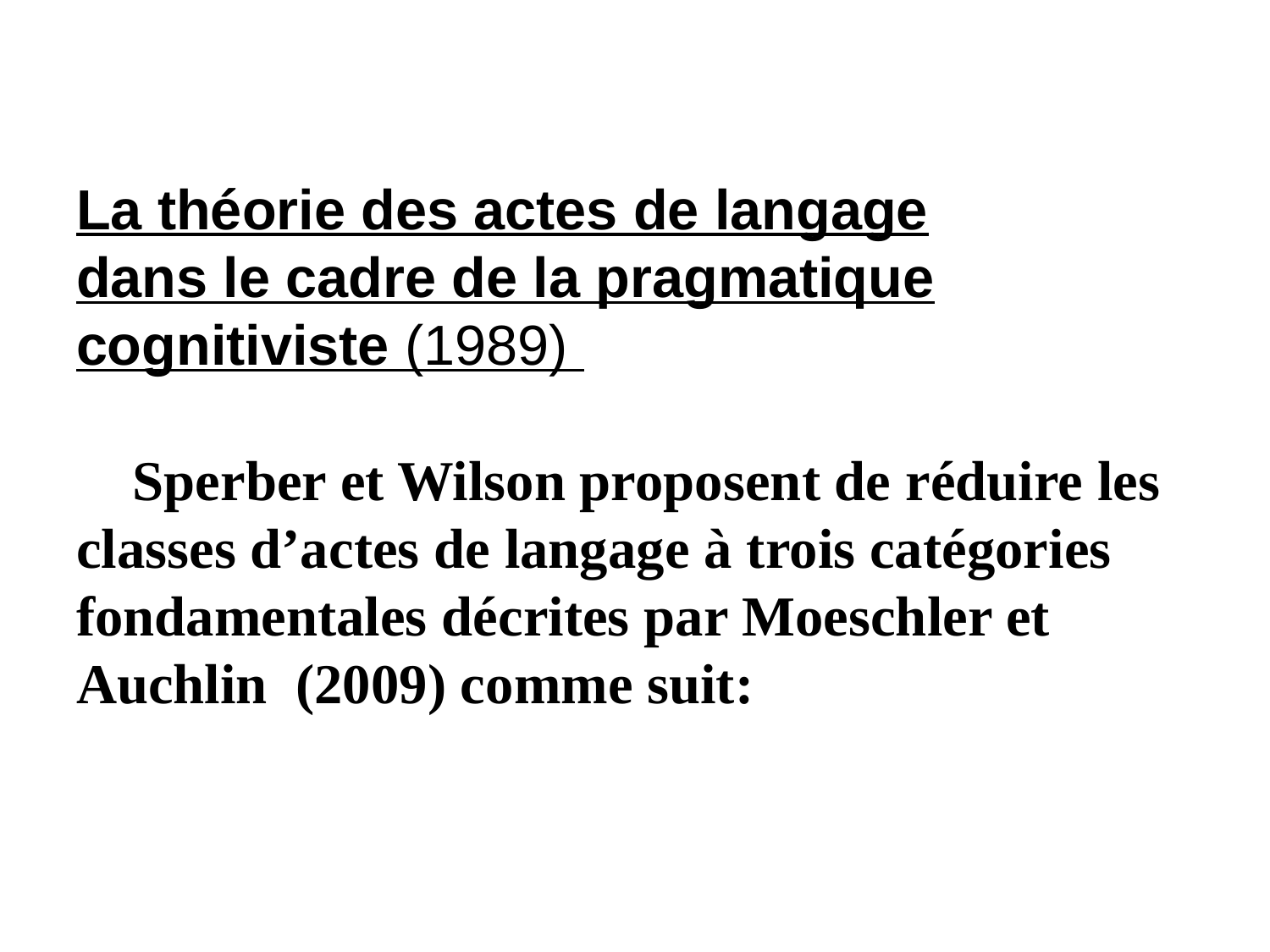

# La théorie des actes de langage dans le cadre de la pragmatique cognitiviste (1989) Sperber et Wilson proposent de réduire les classes d’actes de langage à trois catégories fondamentales décrites par Moeschler et Auchlin  (2009) comme suit: